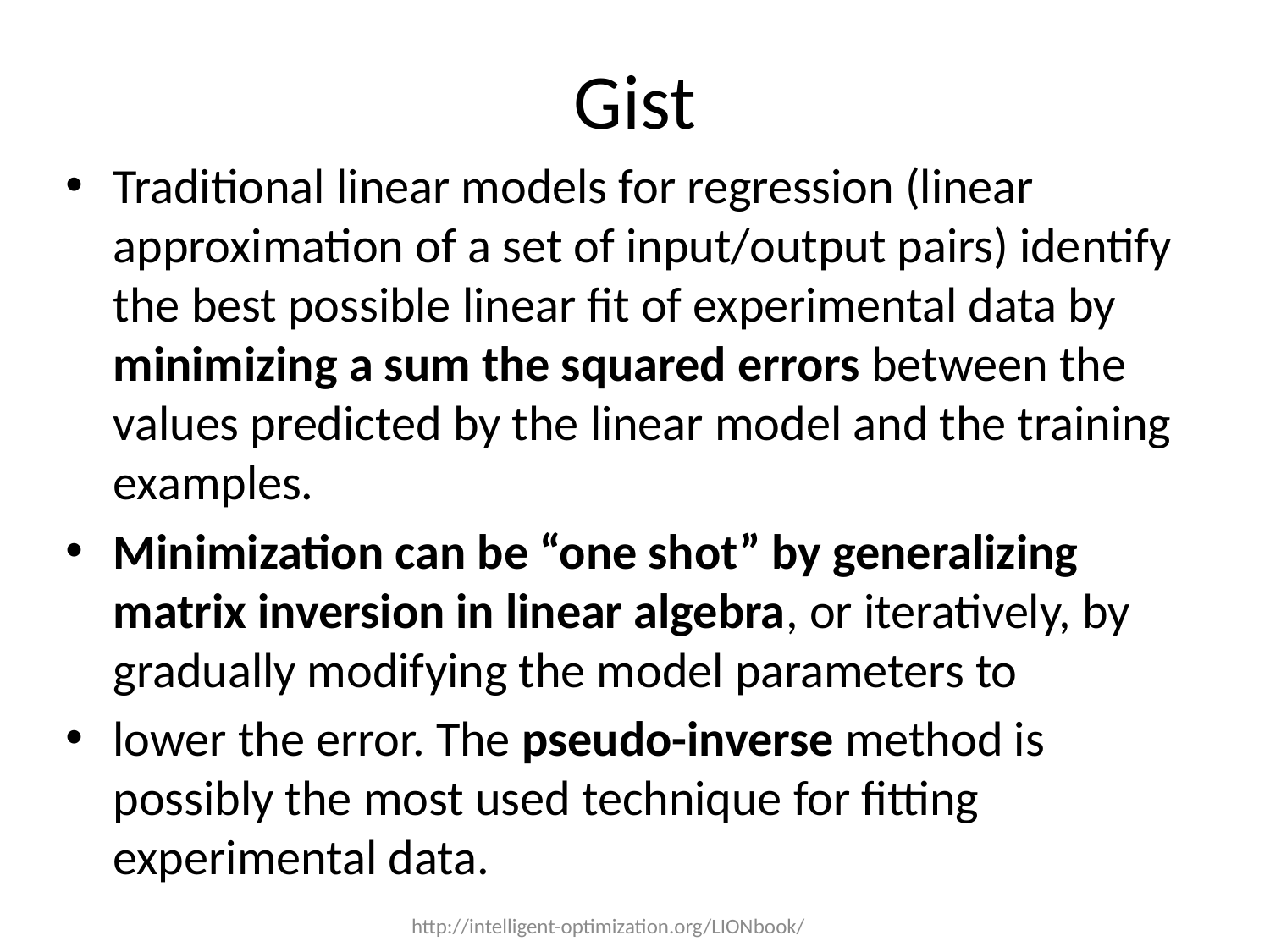

# Gist
Traditional linear models for regression (linear approximation of a set of input/output pairs) identify the best possible linear fit of experimental data by minimizing a sum the squared errors between the values predicted by the linear model and the training examples.
Minimization can be “one shot” by generalizing matrix inversion in linear algebra, or iteratively, by gradually modifying the model parameters to
lower the error. The pseudo-inverse method is possibly the most used technique for fitting experimental data.